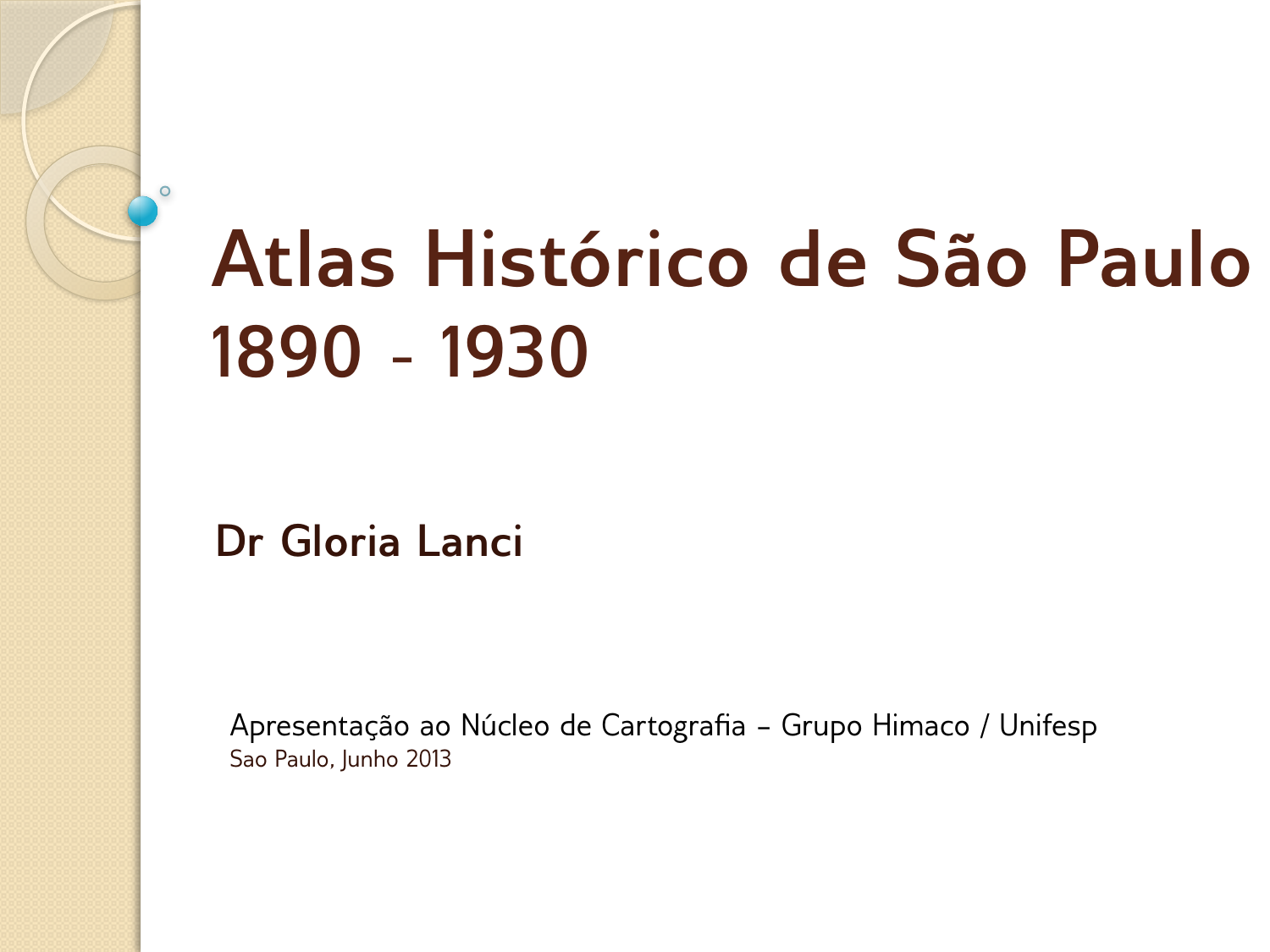

# Atlas Histórico de São Paulo 1890 - 1930
Dr Gloria Lanci
Apresentação ao Núcleo de Cartografia – Grupo Himaco / Unifesp
Sao Paulo, Junho 2013